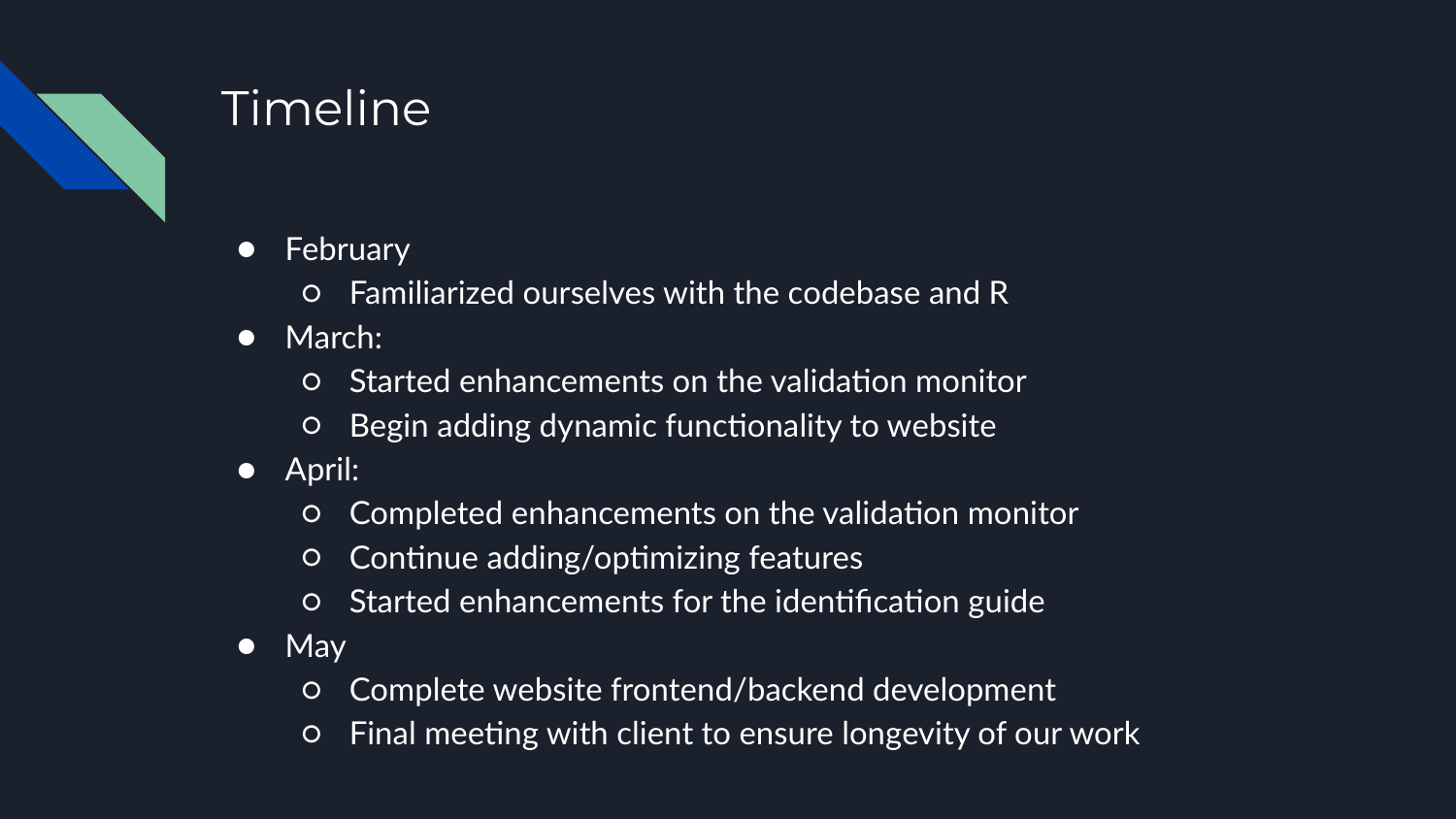

# Timeline
February
Familiarized ourselves with the codebase and R
March:
Started enhancements on the validation monitor
Begin adding dynamic functionality to website
April:
Completed enhancements on the validation monitor
Continue adding/optimizing features
Started enhancements for the identification guide
May
Complete website frontend/backend development
Final meeting with client to ensure longevity of our work